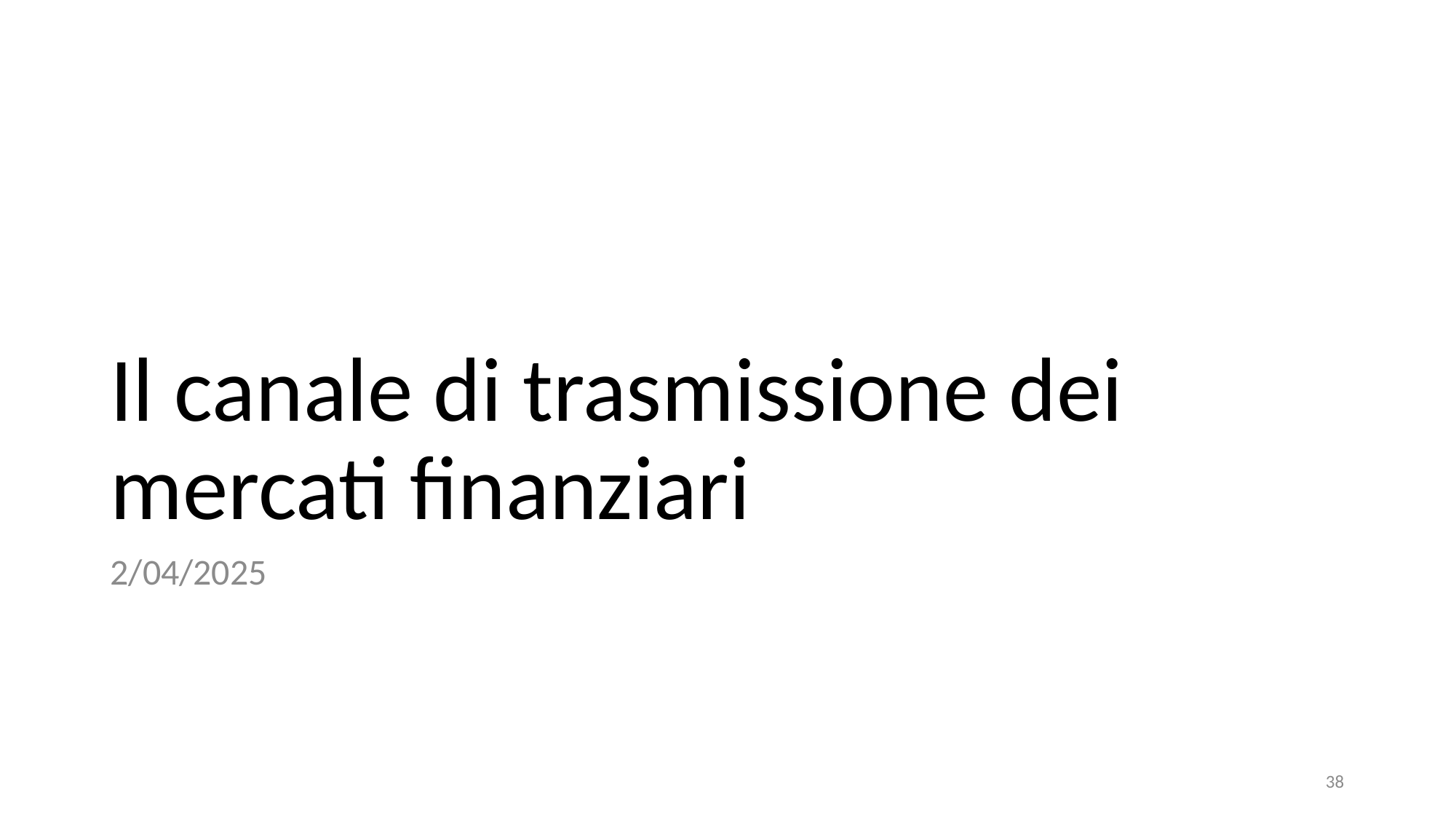

# Il canale di trasmissione dei mercati finanziari
2/04/2025
38